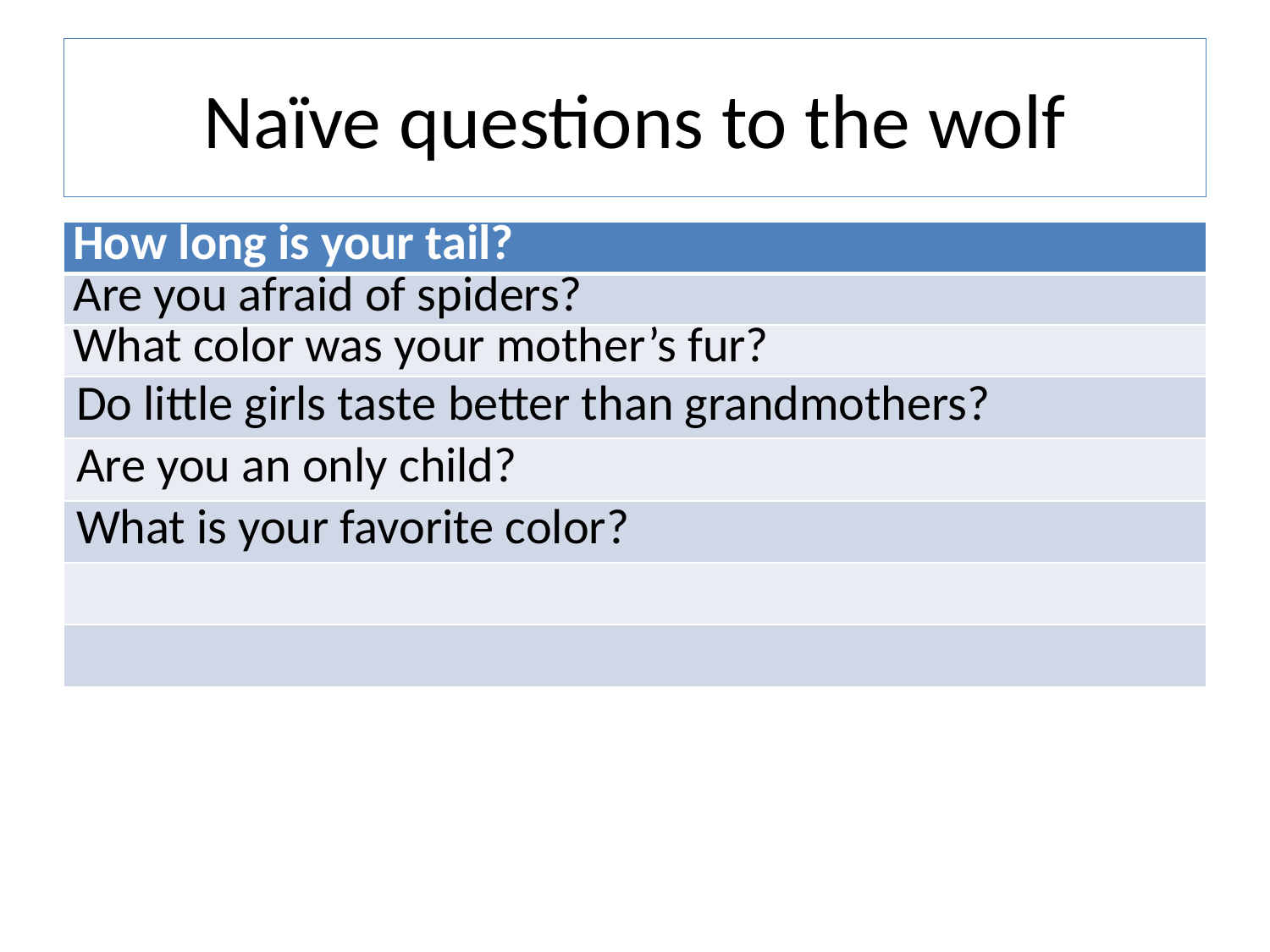

# Naïve questions to the wolf
| How long is your tail? |
| --- |
| Are you afraid of spiders? |
| What color was your mother’s fur? |
| Do little girls taste better than grandmothers? |
| Are you an only child? |
| What is your favorite color? |
|  |
|  |